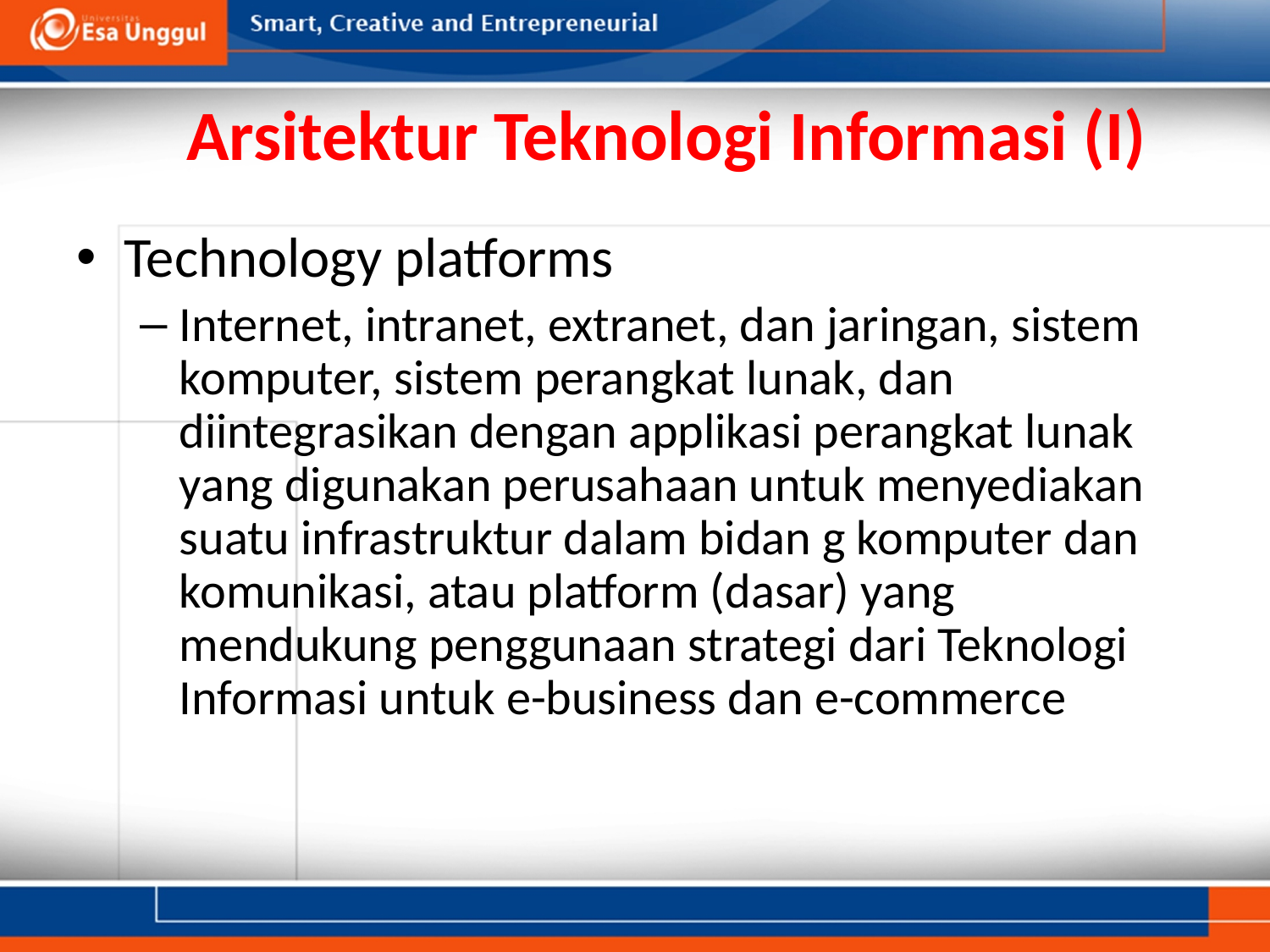

# Arsitektur Teknologi Informasi (I)
Technology platforms
Internet, intranet, extranet, dan jaringan, sistem komputer, sistem perangkat lunak, dan diintegrasikan dengan applikasi perangkat lunak yang digunakan perusahaan untuk menyediakan suatu infrastruktur dalam bidan g komputer dan komunikasi, atau platform (dasar) yang mendukung penggunaan strategi dari Teknologi Informasi untuk e-business dan e-commerce